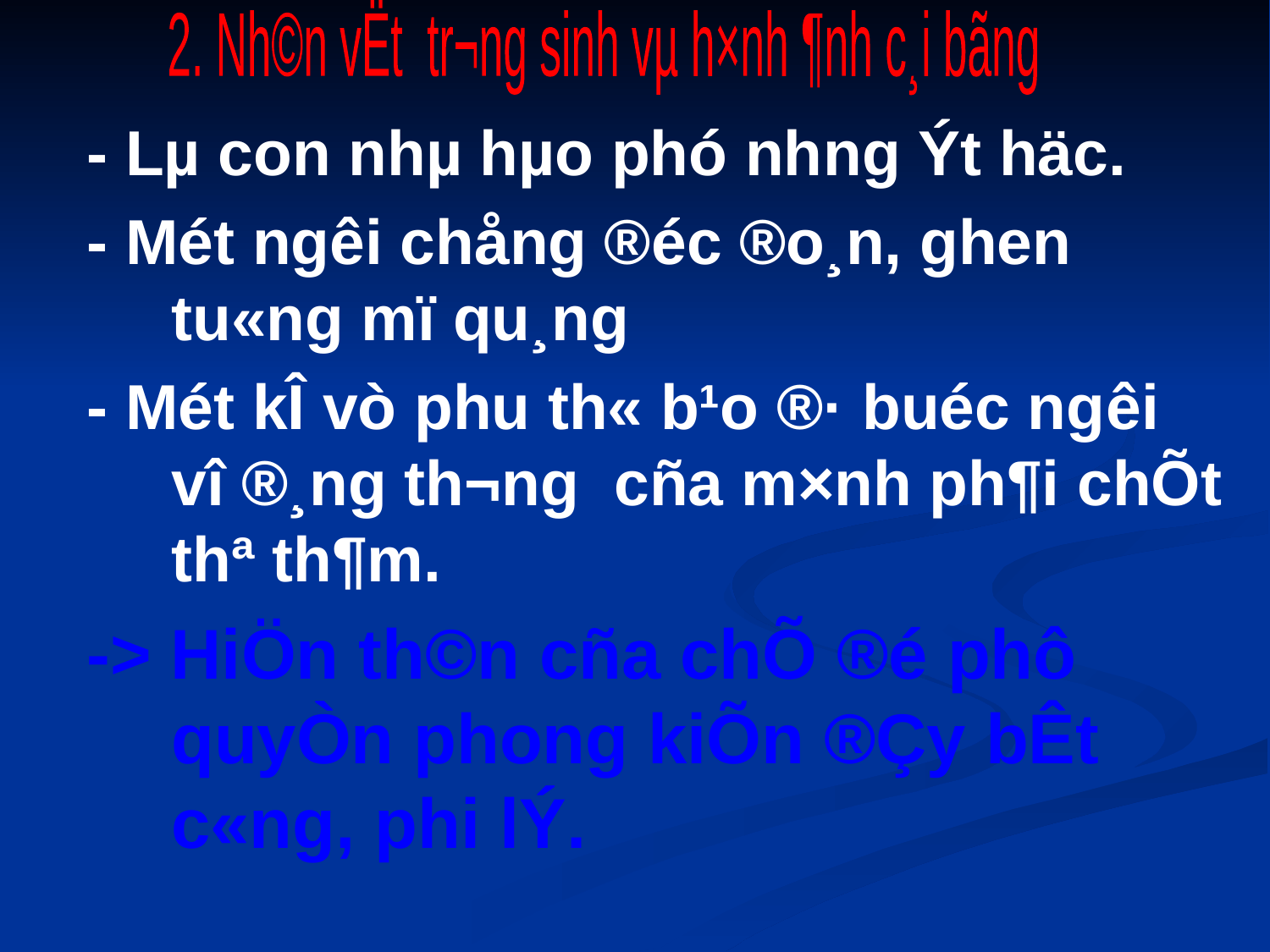

2. Nh©n vËt  tr­¬ng sinh vµ h×nh ¶nh c¸i bãng
- Lµ con nhµ hµo phó nh­ng Ýt häc.
- Mét ng­êi chång ®éc ®o¸n, ghen tu«ng mï qu¸ng
- Mét kÎ vò phu th« b¹o ®· buéc ng­êi vî ®¸ng th­¬ng  cña m×nh ph¶i chÕt thª th¶m.
-> HiÖn th©n cña chÕ ®é phô quyÒn phong kiÕn ®Çy bÊt c«ng, phi lÝ.